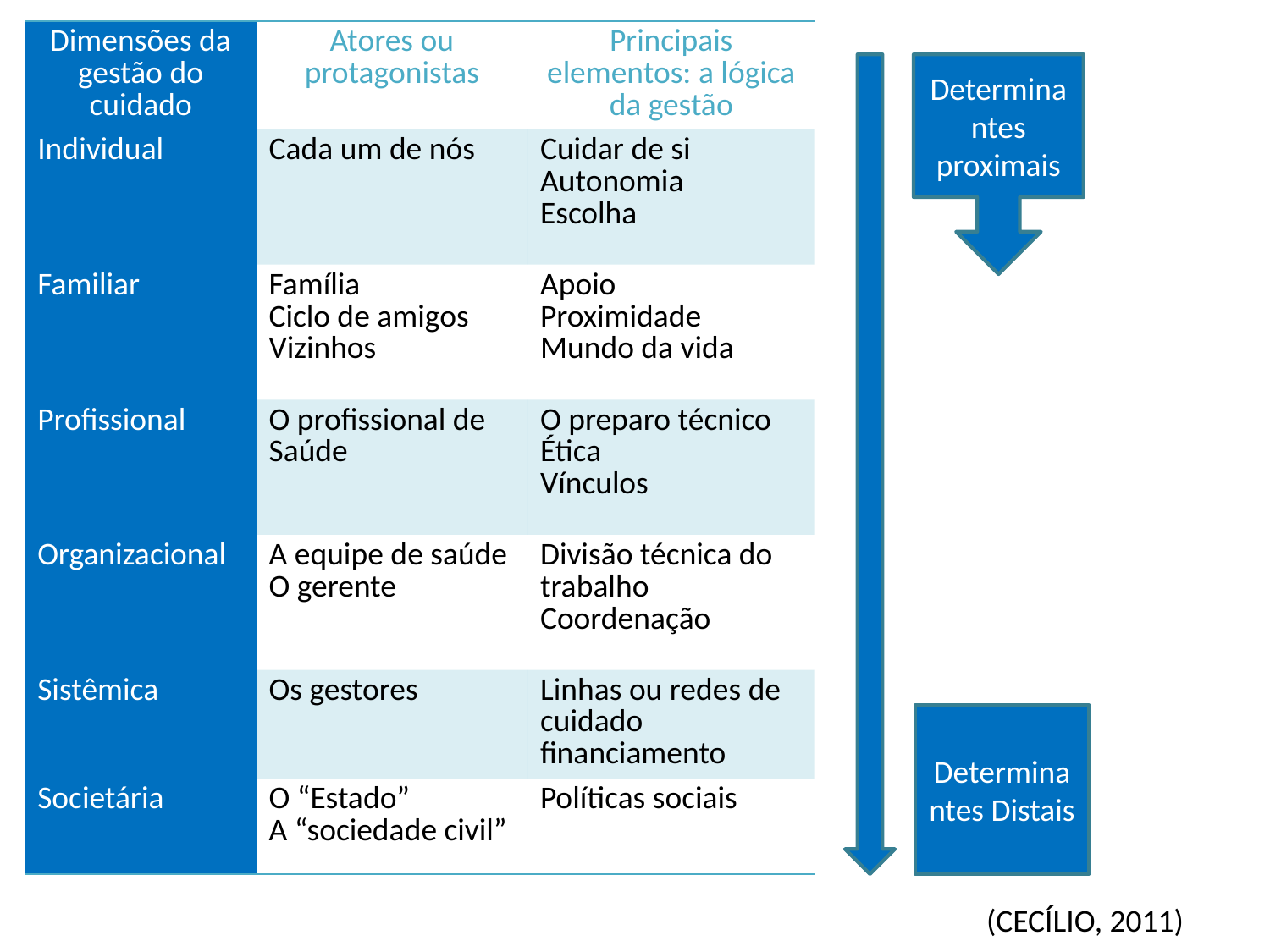

| Dimensões da gestão do cuidado | Atores ou protagonistas | Principais elementos: a lógica da gestão |
| --- | --- | --- |
| Individual | Cada um de nós | Cuidar de si Autonomia Escolha |
| Familiar | Família Ciclo de amigos Vizinhos | Apoio Proximidade Mundo da vida |
| Profissional | O profissional de Saúde | O preparo técnico Ética Vínculos |
| Organizacional | A equipe de saúde O gerente | Divisão técnica do trabalho Coordenação |
| Sistêmica | Os gestores | Linhas ou redes de cuidado financiamento |
| Societária | O “Estado” A “sociedade civil” | Políticas sociais |

Determinantes proximais
Determinantes Distais
(CECÍLIO, 2011)